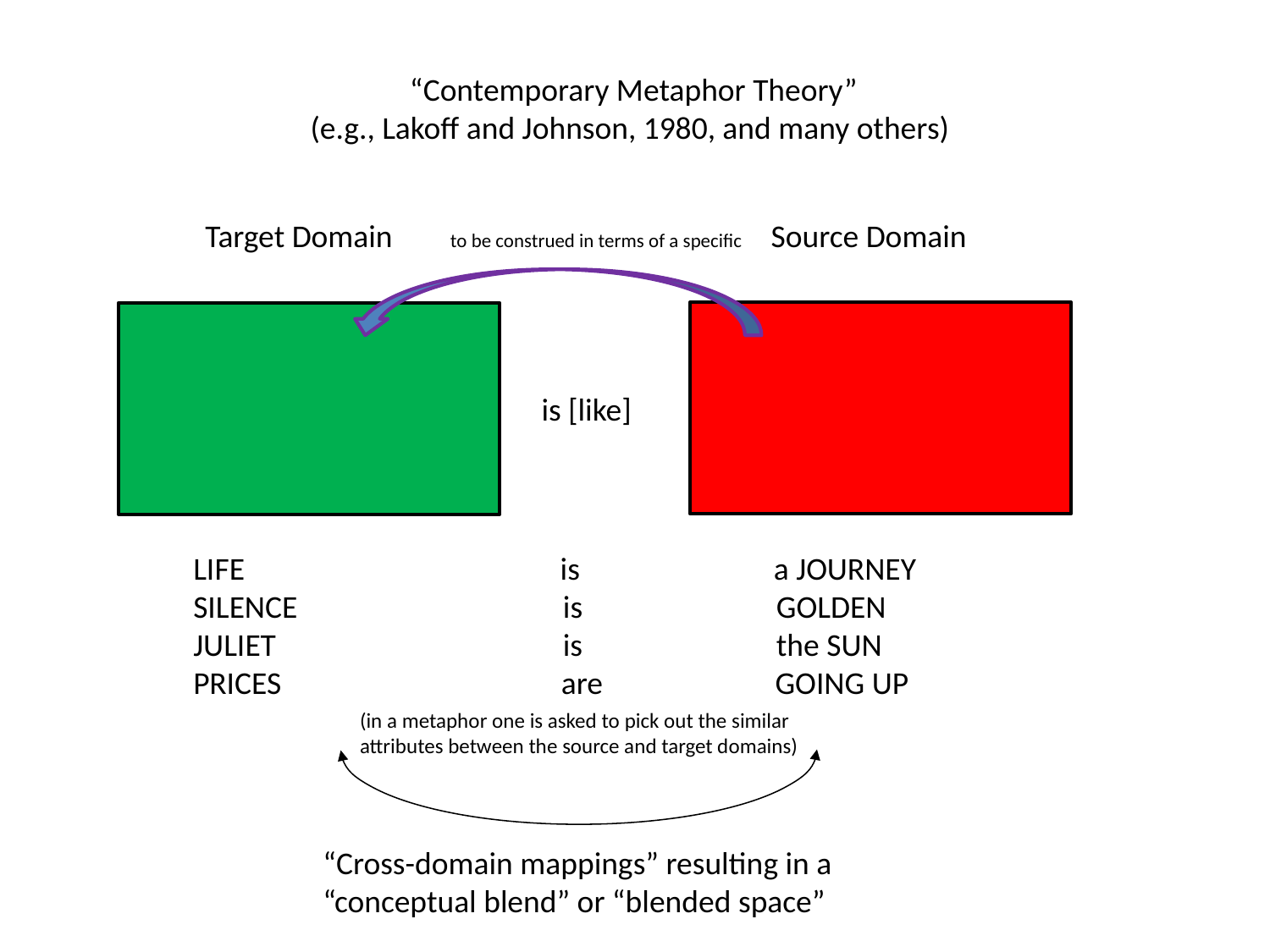

“Contemporary Metaphor Theory”
(e.g., Lakoff and Johnson, 1980, and many others)
Target Domain        to be construed in terms of a specific    Source Domain

is [like]
LIFE                                            is                           a JOURNEY
SILENCE                                     is                           GOLDEN
JULIET                                        is                           the SUN
PRICES                                       are                        GOING UP

(in a metaphor one is asked to pick out the similar attributes between the source and target domains)
“Cross-domain mappings” resulting in a “conceptual blend” or “blended space”